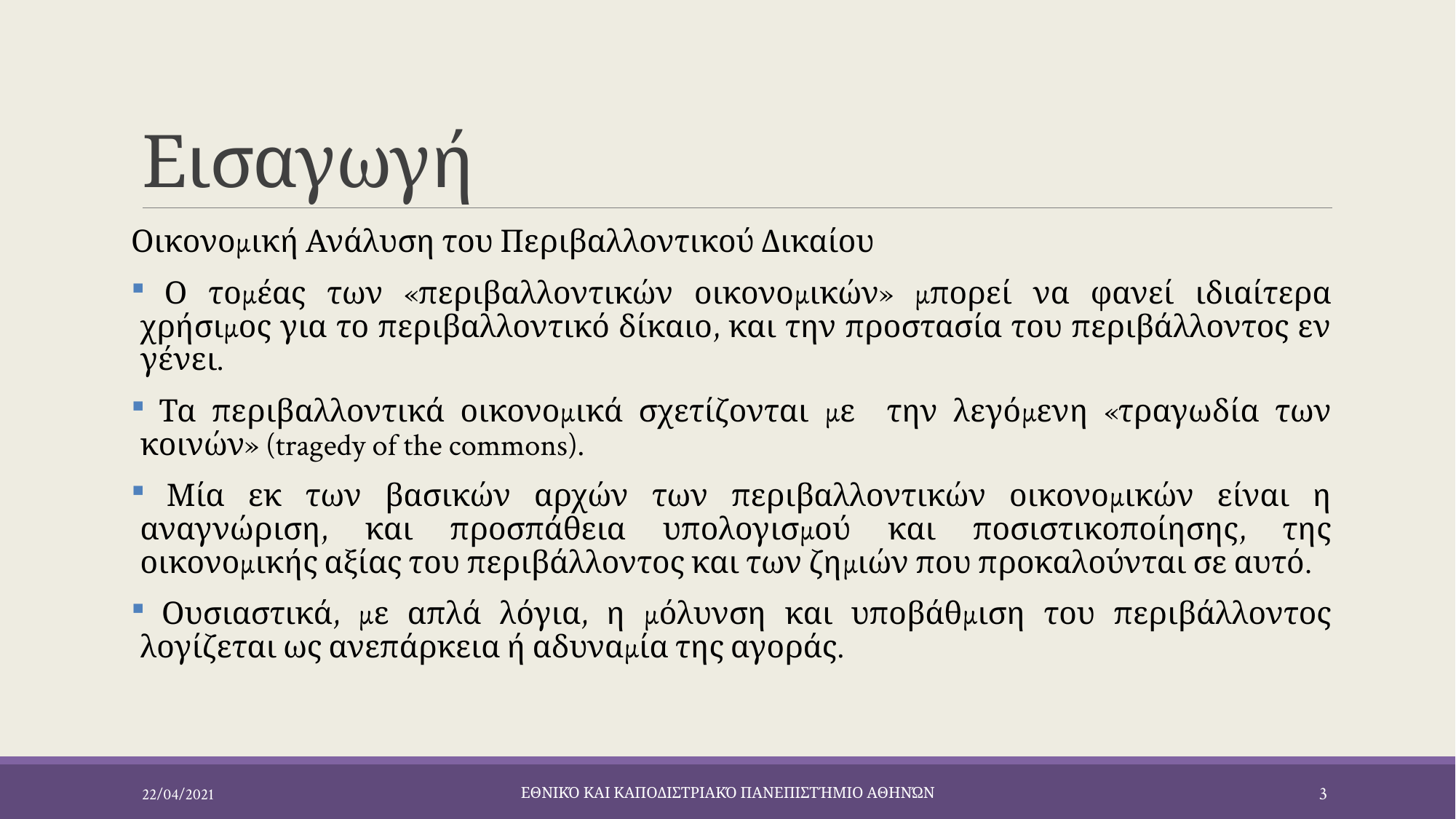

# Εισαγωγή
Οικονομική Ανάλυση του Περιβαλλοντικού Δικαίου
 Ο τομέας των «περιβαλλοντικών οικονομικών» μπορεί να φανεί ιδιαίτερα χρήσιμος για το περιβαλλοντικό δίκαιο, και την προστασία του περιβάλλοντος εν γένει.
 Τα περιβαλλοντικά οικονομικά σχετίζονται με  την λεγόμενη «τραγωδία των κοινών» (tragedy of the commons).
 Μία εκ των βασικών αρχών των περιβαλλοντικών οικονομικών είναι η αναγνώριση, και προσπάθεια υπολογισμού και ποσιστικοποίησης, της οικονομικής αξίας του περιβάλλοντος και των ζημιών που προκαλούνται σε αυτό.
 Ουσιαστικά, με απλά λόγια, η μόλυνση και υποβάθμιση του περιβάλλοντος λογίζεται ως ανεπάρκεια ή αδυναμία της αγοράς.
22/04/2021
Εθνικό και Καποδιστριακό Πανεπιστήμιο Αθηνών
3